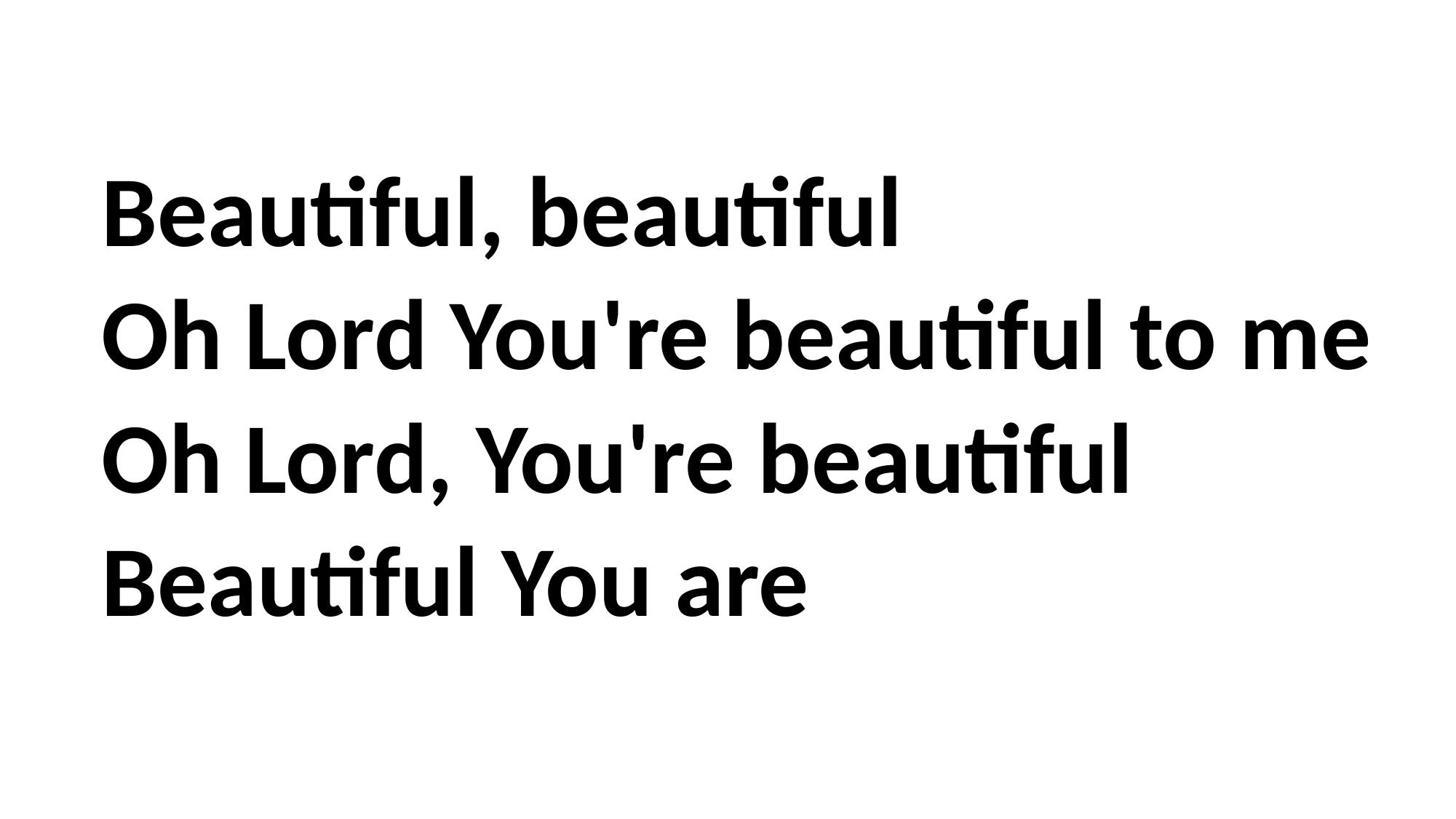

Beautiful, beautiful
Oh Lord You're beautiful to me
Oh Lord, You're beautiful
Beautiful You are